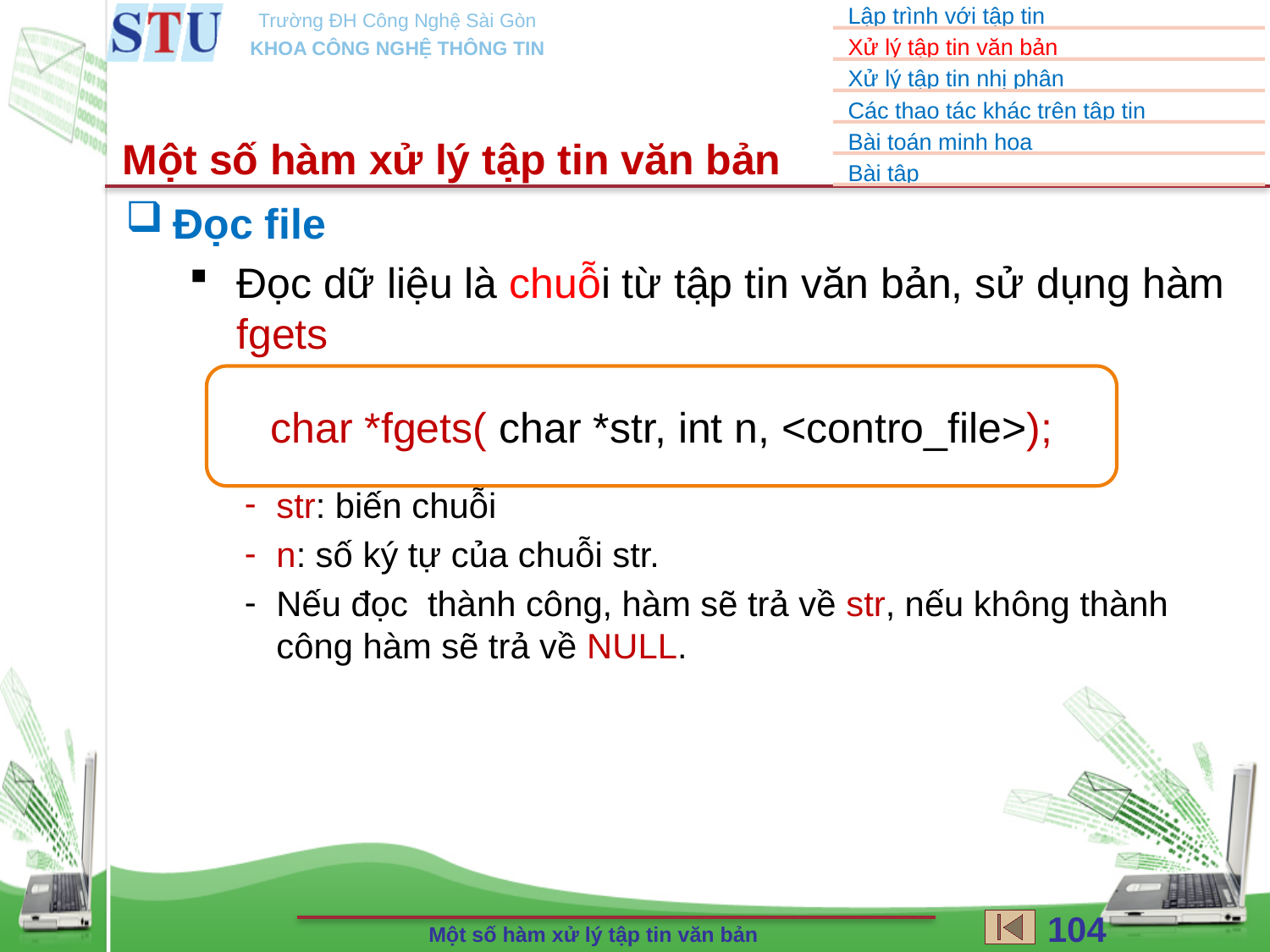

Lập trình với tập tin
Xử lý tập tin văn bản
Xử lý tập tin nhị phân
Các thao tác khác trên tập tin
Bài toán minh họa
Bài tập
Một số hàm xử lý tập tin văn bản
Đọc file
Đọc dữ liệu là chuỗi từ tập tin văn bản, sử dụng hàm fgets

str: biến chuỗi
n: số ký tự của chuỗi str.
Nếu đọc  thành công, hàm sẽ trả về str, nếu không thành công hàm sẽ trả về NULL.

char *fgets( char *str, int n, <contro_file>);
104
Một số hàm xử lý tập tin văn bản